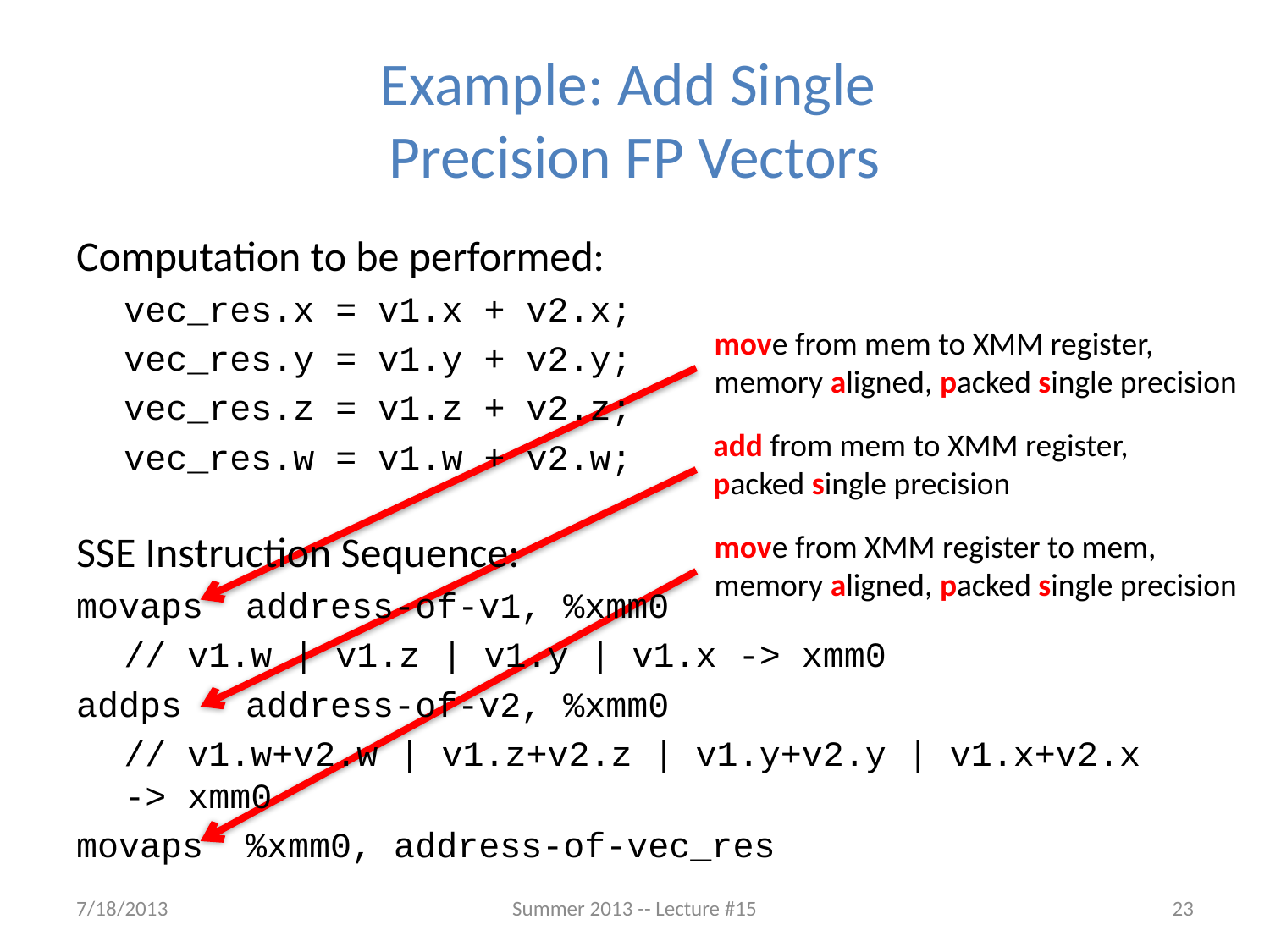

# Example: Add Single Precision FP Vectors
Computation to be performed:
	vec_res.x = v1.x + v2.x;
	vec_res.y = v1.y + v2.y;
	vec_res.z = v1.z + v2.z;
	vec_res.w = v1.w + v2.w;

SSE Instruction Sequence:
movaps  address-of-v1, %xmm0
	// v1.w | v1.z | v1.y | v1.x -> xmm0
addps   address-of-v2, %xmm0
	// v1.w+v2.w | v1.z+v2.z | v1.y+v2.y | v1.x+v2.x
-> xmm0
movaps  %xmm0, address-of-vec_res

move from mem to XMM register,
memory aligned, packed single precision
add from mem to XMM register,
packed single precision
move from XMM register to mem,
memory aligned, packed single precision
7/18/2013
Summer 2013 -- Lecture #15
23